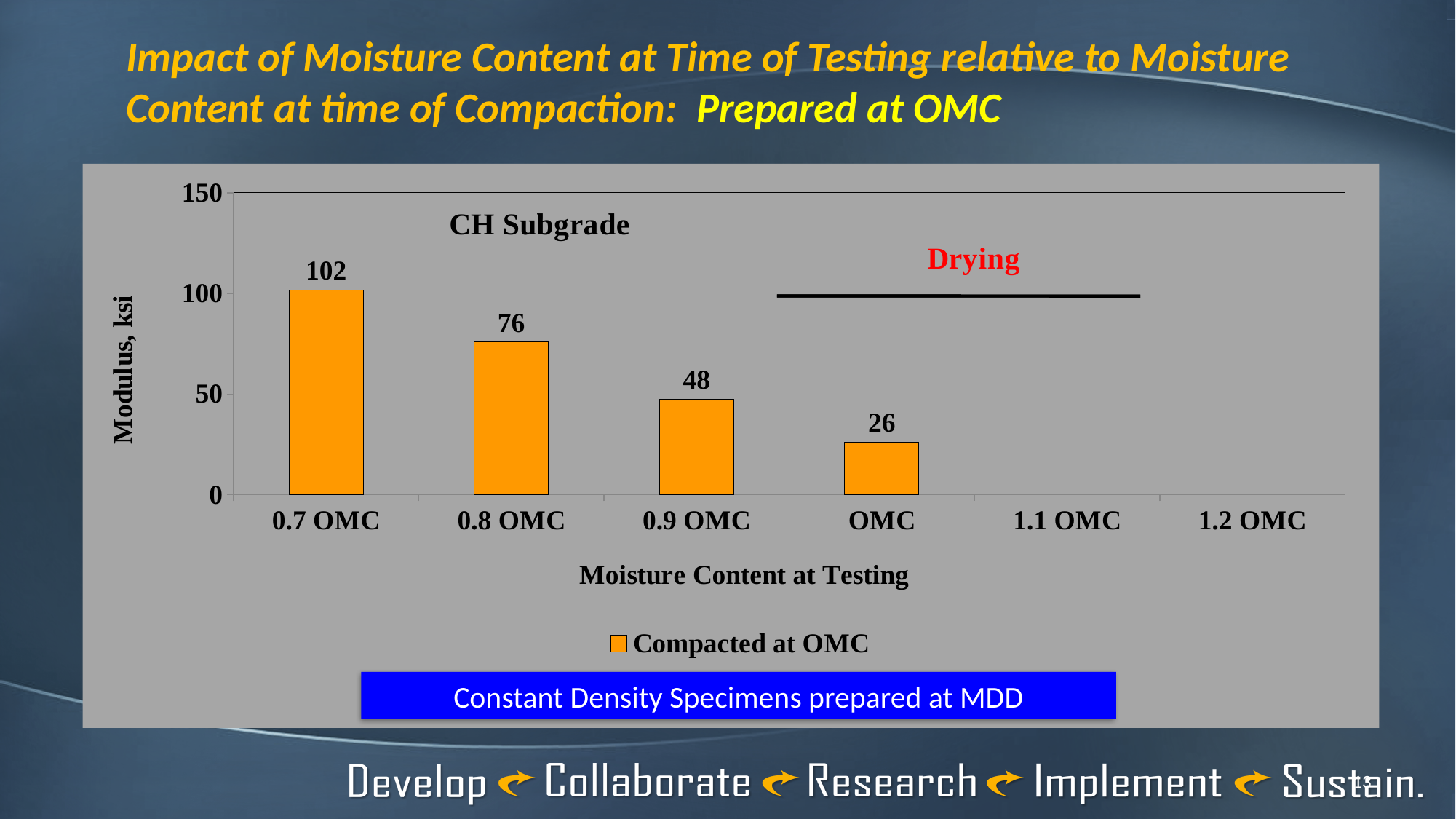

# Impact of Moisture Content at Time of Testing relative to Moisture Content at time of Compaction:  Prepared at OMC

### Chart

| Category |  |
|---|---|
| 0.7 OMC | 101.668307032571 |
| 0.8 OMC | 75.87738074714838 |
| 0.9 OMC | 47.52963245370638 |
| OMC | 26.16104884071185 |
| 1.1 OMC | None |
| 1.2 OMC | None |
Constant Density Specimens prepared at MDD
13